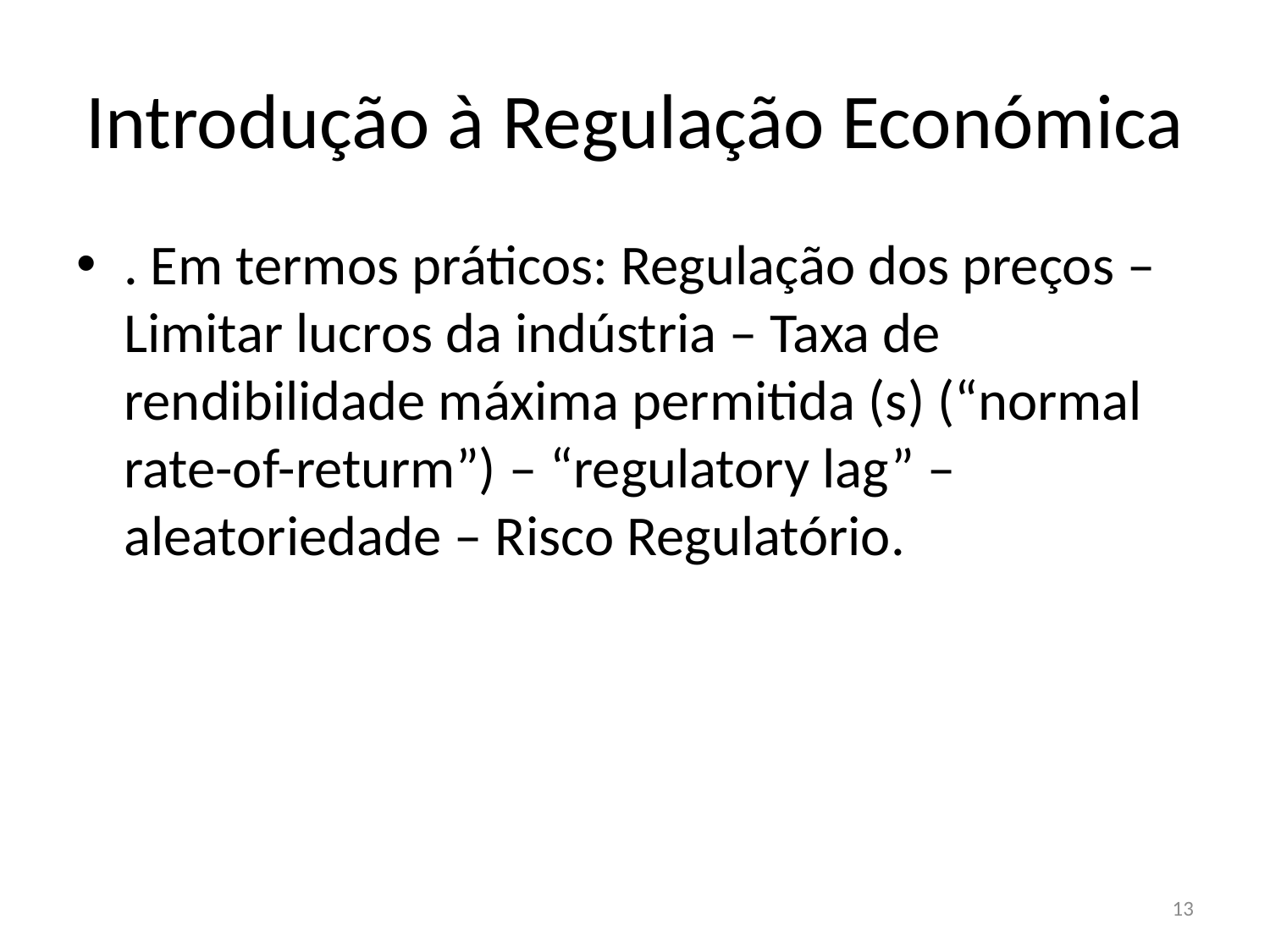

# Introdução à Regulação Económica
. Em termos práticos: Regulação dos preços – Limitar lucros da indústria – Taxa de rendibilidade máxima permitida (s) (“normal rate-of-returm”) – “regulatory lag” – aleatoriedade – Risco Regulatório.
13